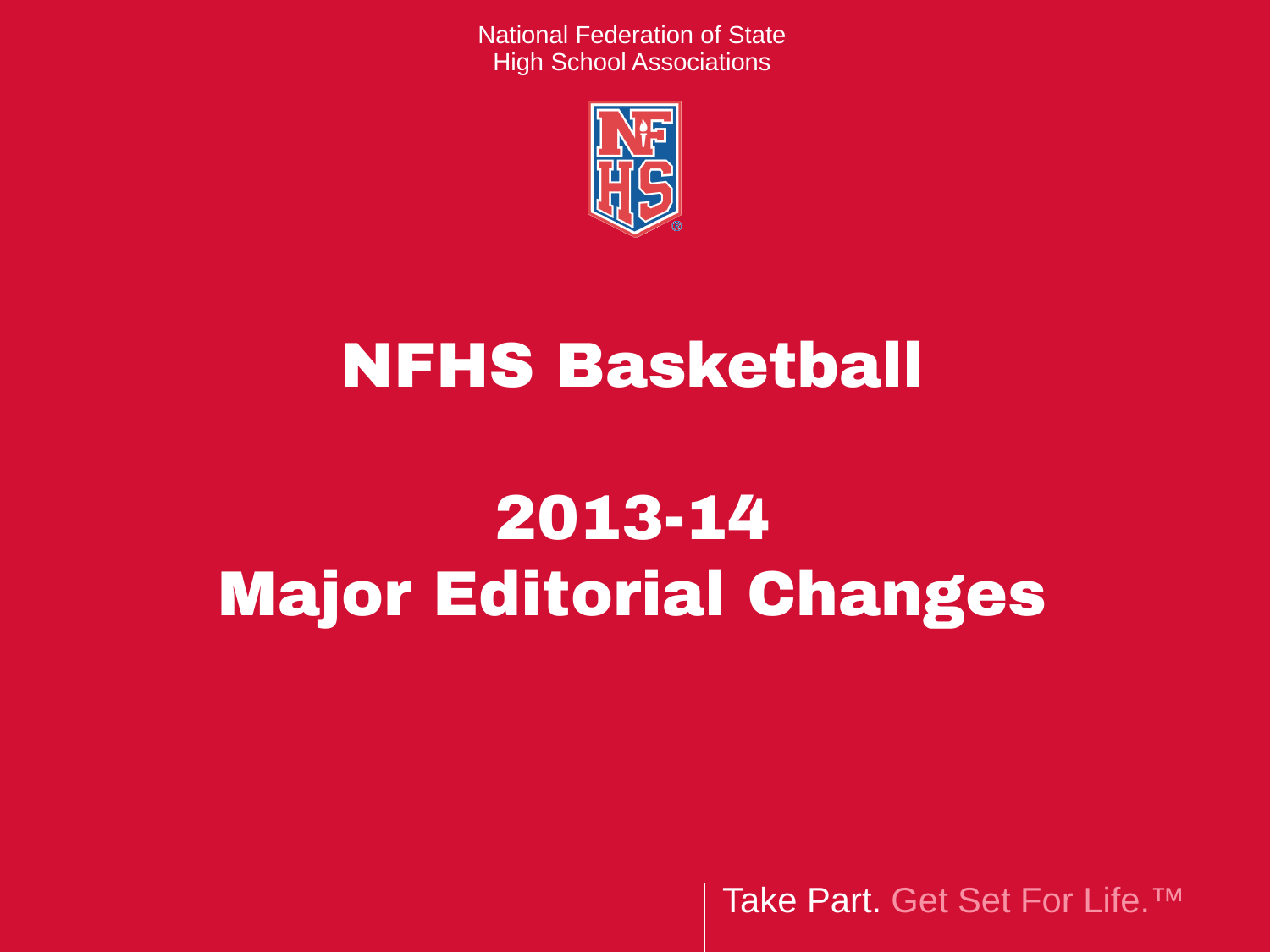

# NFHS Basketball 2013-14 Major Editorial Changes